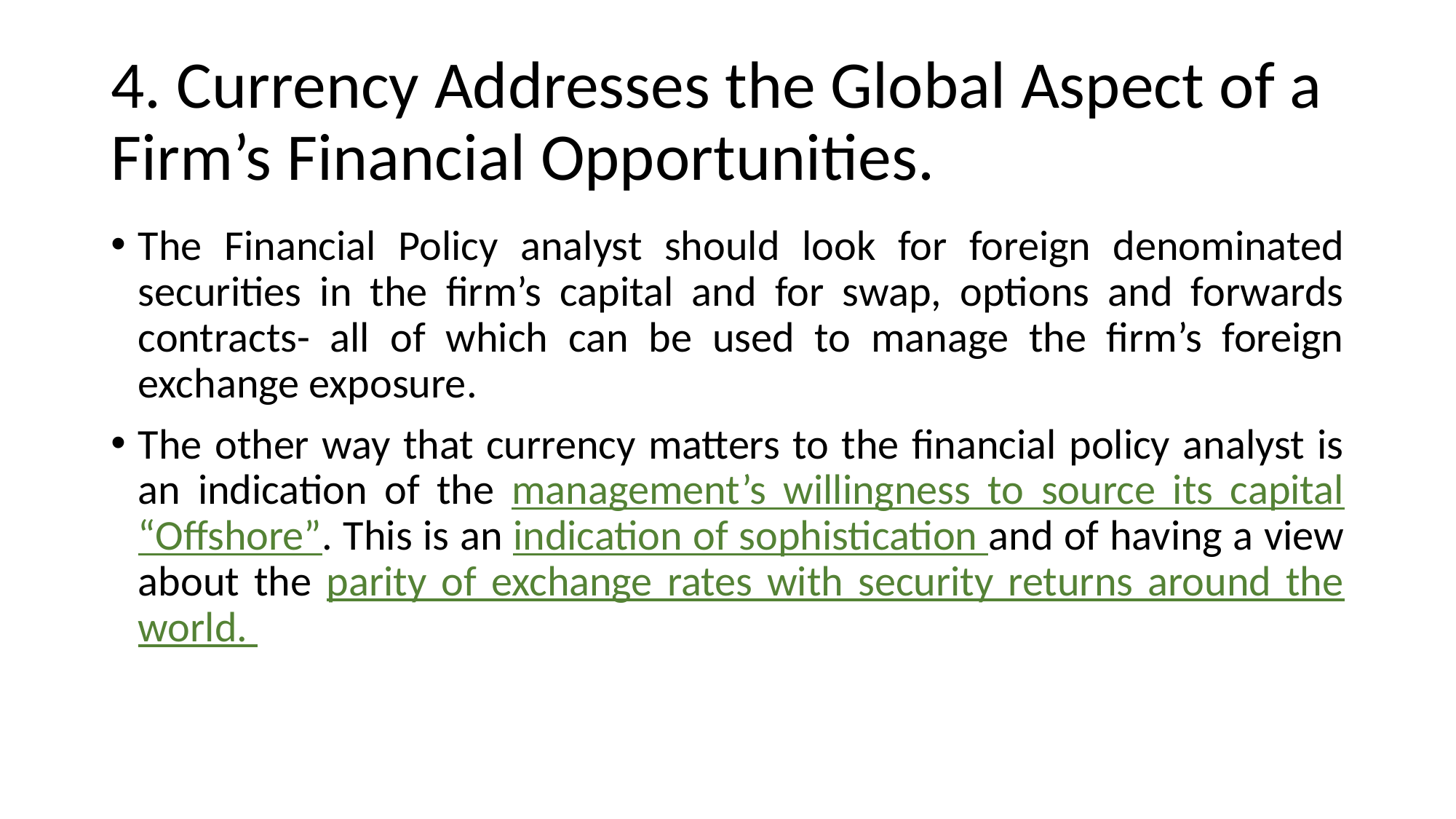

# 4. Currency Addresses the Global Aspect of a Firm’s Financial Opportunities.
The Financial Policy analyst should look for foreign denominated securities in the firm’s capital and for swap, options and forwards contracts- all of which can be used to manage the firm’s foreign exchange exposure.
The other way that currency matters to the financial policy analyst is an indication of the management’s willingness to source its capital “Offshore”. This is an indication of sophistication and of having a view about the parity of exchange rates with security returns around the world.